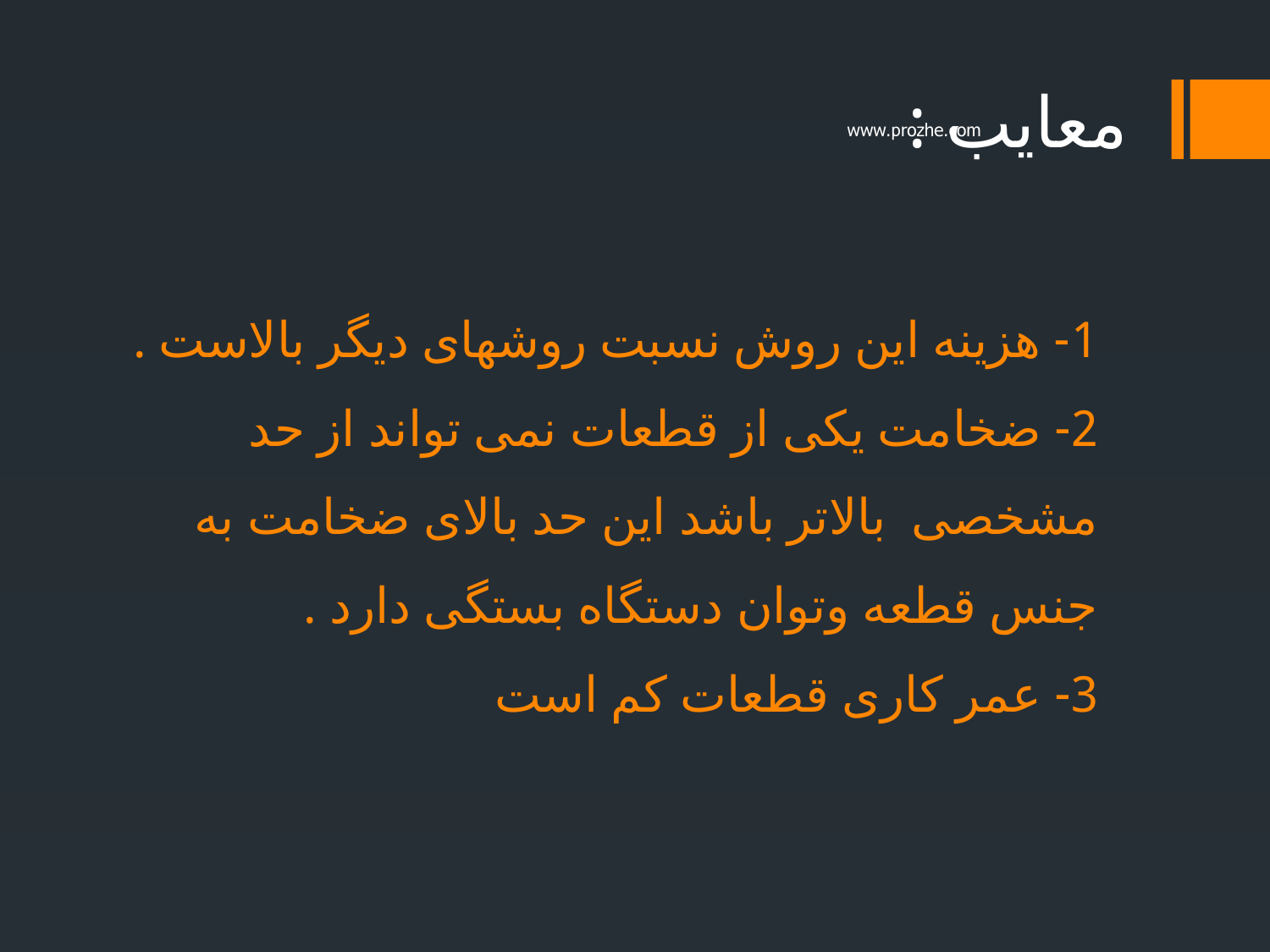

معایب :
www.prozhe.com
# 1- هزینه این روش نسبت روشهای دیگر بالاست . 2- ضخامت یکی از قطعات نمی تواند از حد مشخصی  بالاتر باشد این حد بالای ضخامت به جنس قطعه وتوان دستگاه بستگی دارد . 3- عمر کاری قطعات کم است